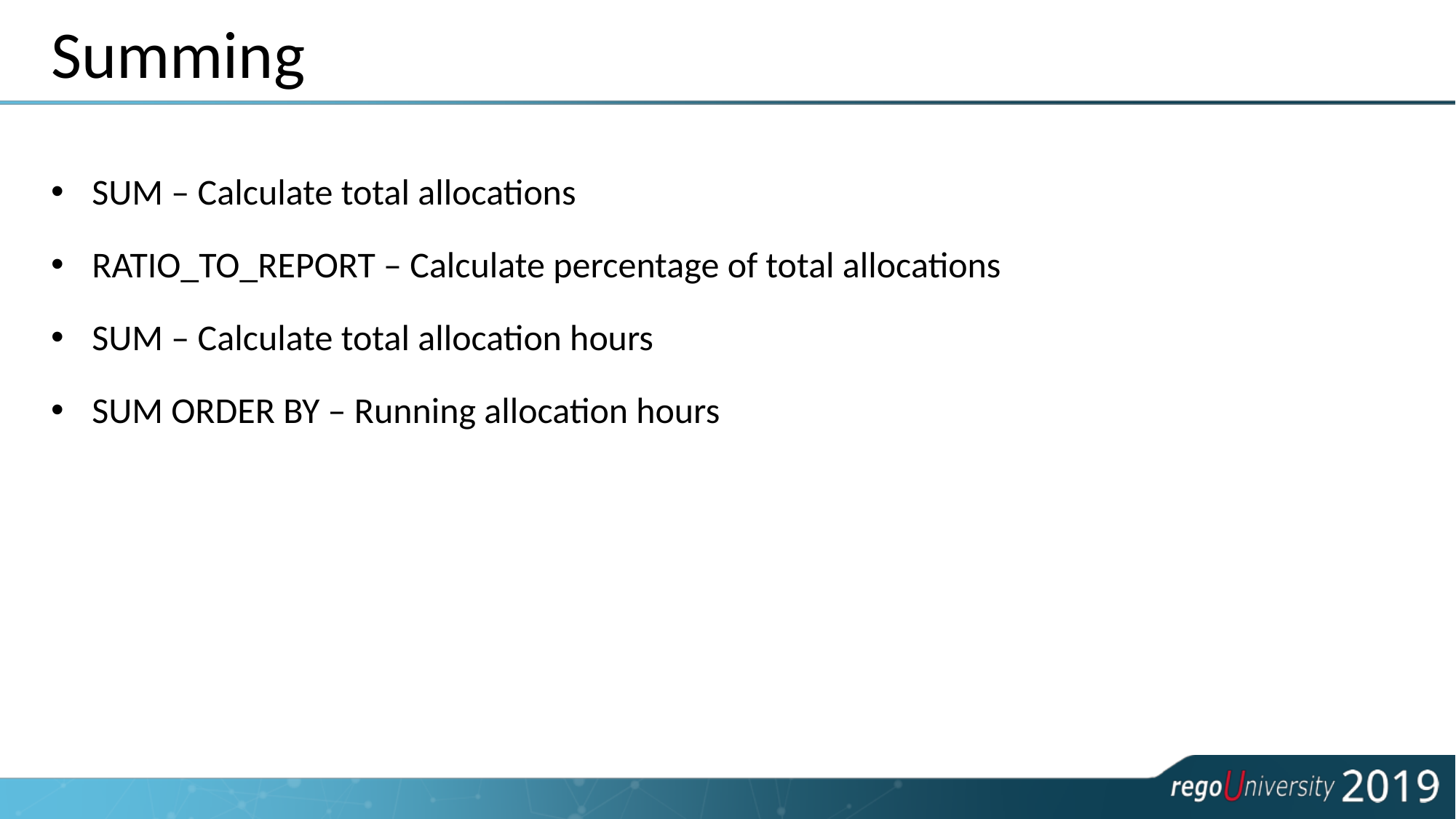

# Summing
SUM – Calculate total allocations
RATIO_TO_REPORT – Calculate percentage of total allocations
SUM – Calculate total allocation hours
SUM ORDER BY – Running allocation hours